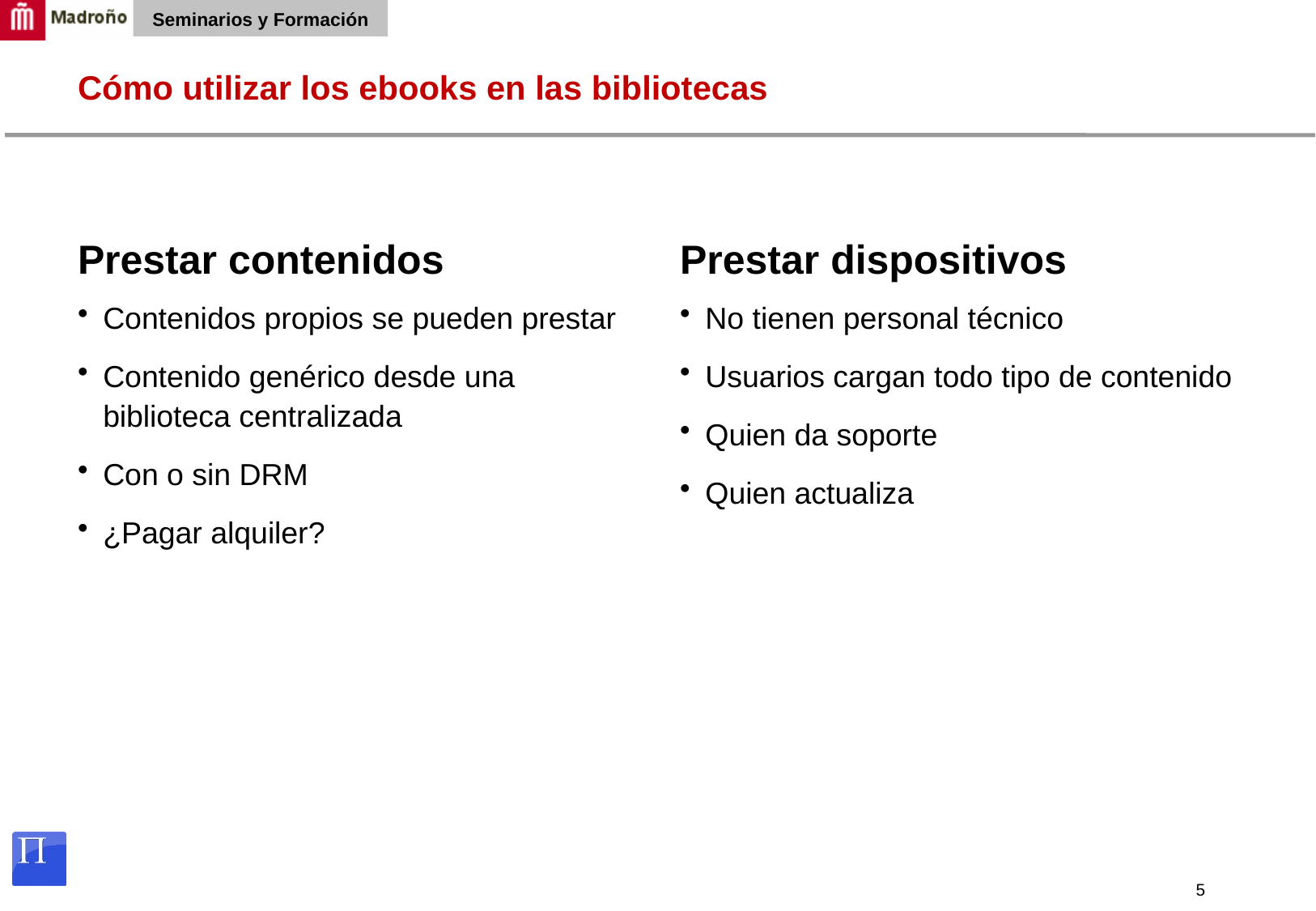

# Cómo utilizar los ebooks en las bibliotecas
Prestar contenidos
Prestar dispositivos
Contenidos propios se pueden prestar
Contenido genérico desde una biblioteca centralizada
Con o sin DRM
¿Pagar alquiler?

No tienen personal técnico
Usuarios cargan todo tipo de contenido
Quien da soporte
Quien actualiza